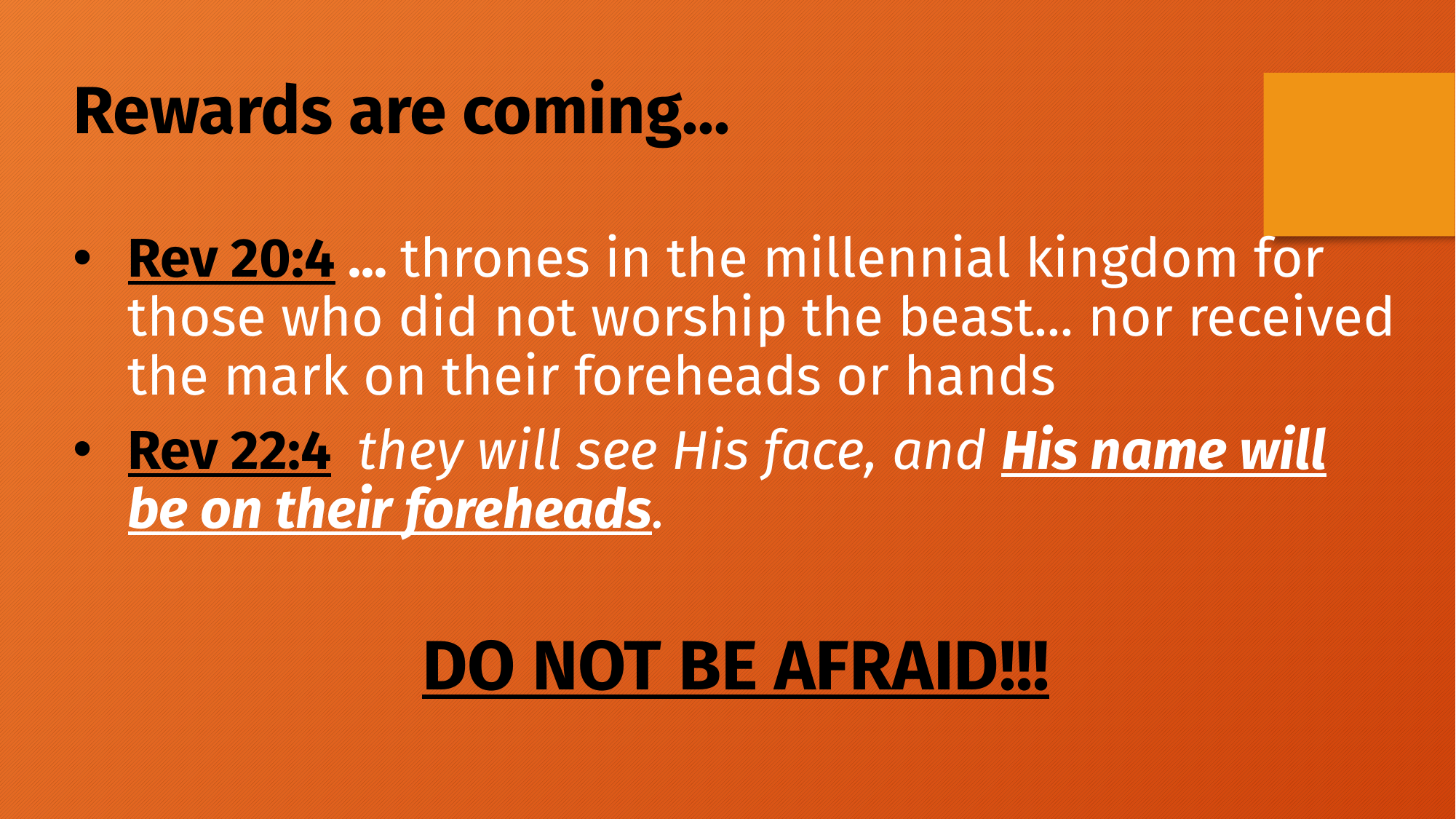

Rewards are coming...
Rev 20:4 ... thrones in the millennial kingdom for those who did not worship the beast... nor received the mark on their foreheads or hands
Rev 22:4  they will see His face, and His name will be on their foreheads.

DO NOT BE AFRAID!!!